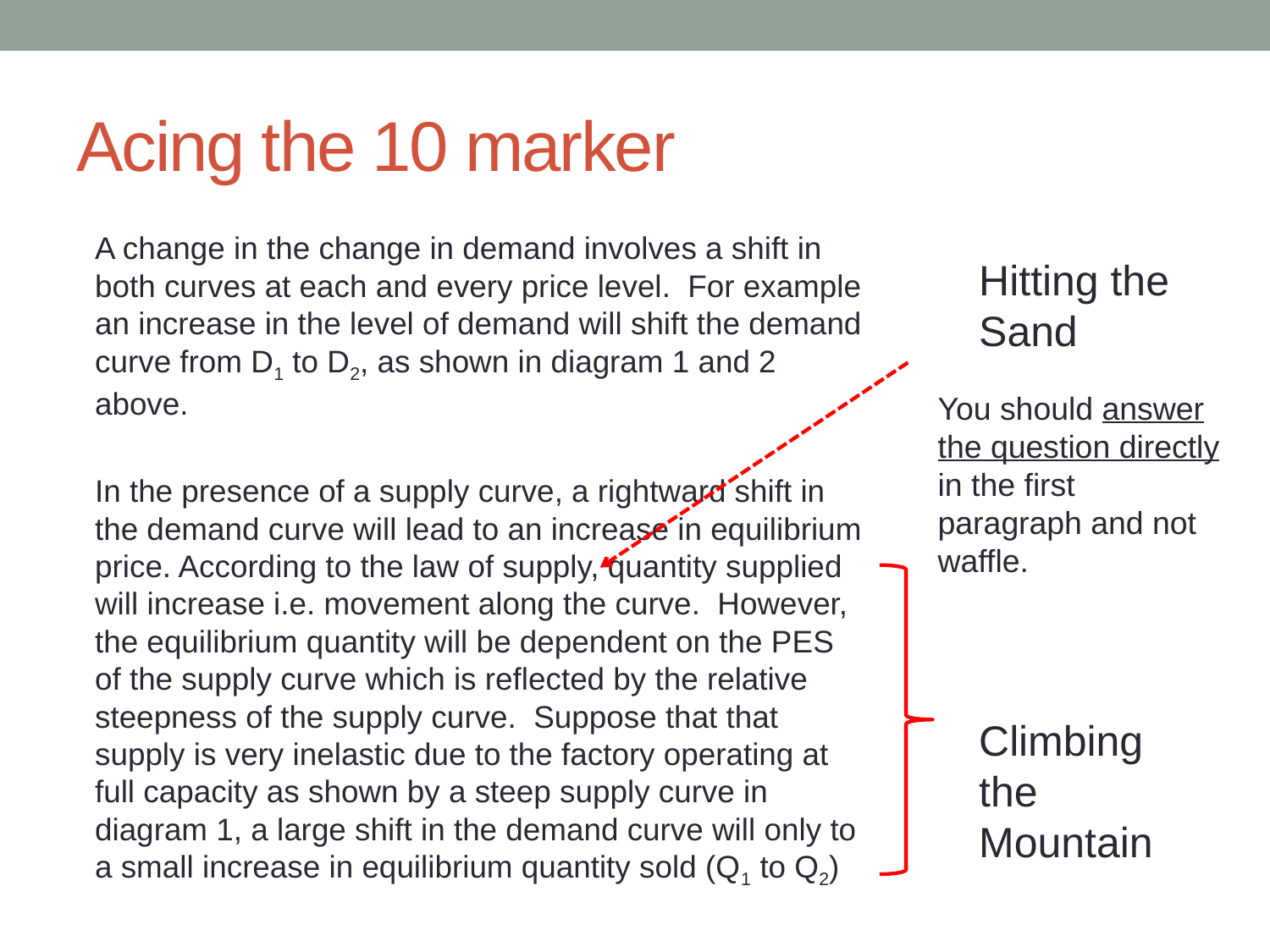

# Acing the 10 marker
A change in the change in demand involves a shift in both curves at each and every price level.  For example an increase in the level of demand will shift the demand curve from D1 to D2, as shown in diagram 1 and 2 above.

In the presence of a supply curve, a rightward shift in the demand curve will lead to an increase in equilibrium price. According to the law of supply, quantity supplied will increase i.e. movement along the curve.  However, the equilibrium quantity will be dependent on the PES of the supply curve which is reflected by the relative steepness of the supply curve.  Suppose that that supply is very inelastic due to the factory operating at full capacity as shown by a steep supply curve in diagram 1, a large shift in the demand curve will only to a small increase in equilibrium quantity sold (Q1 to Q2)
Hitting the Sand
You should answer the question directly in the first paragraph and not waffle.

Climbing the Mountain